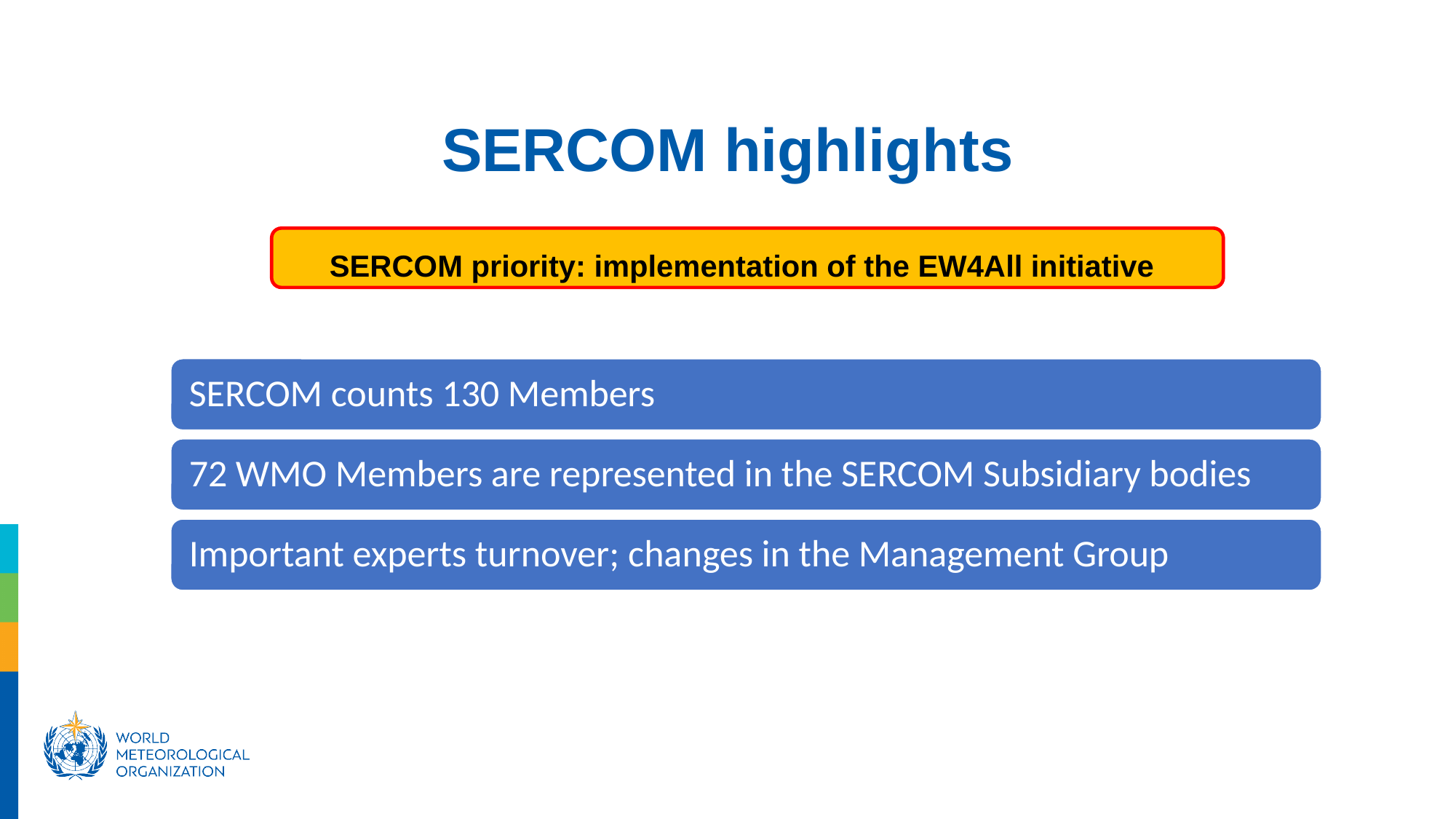

SERCOM highlights
SERCOM priority: implementation of the EW4All initiative

SERCOM counts 130 Members
72 WMO Members are represented in the SERCOM Subsidiary bodies
Important experts turnover; changes in the Management Group